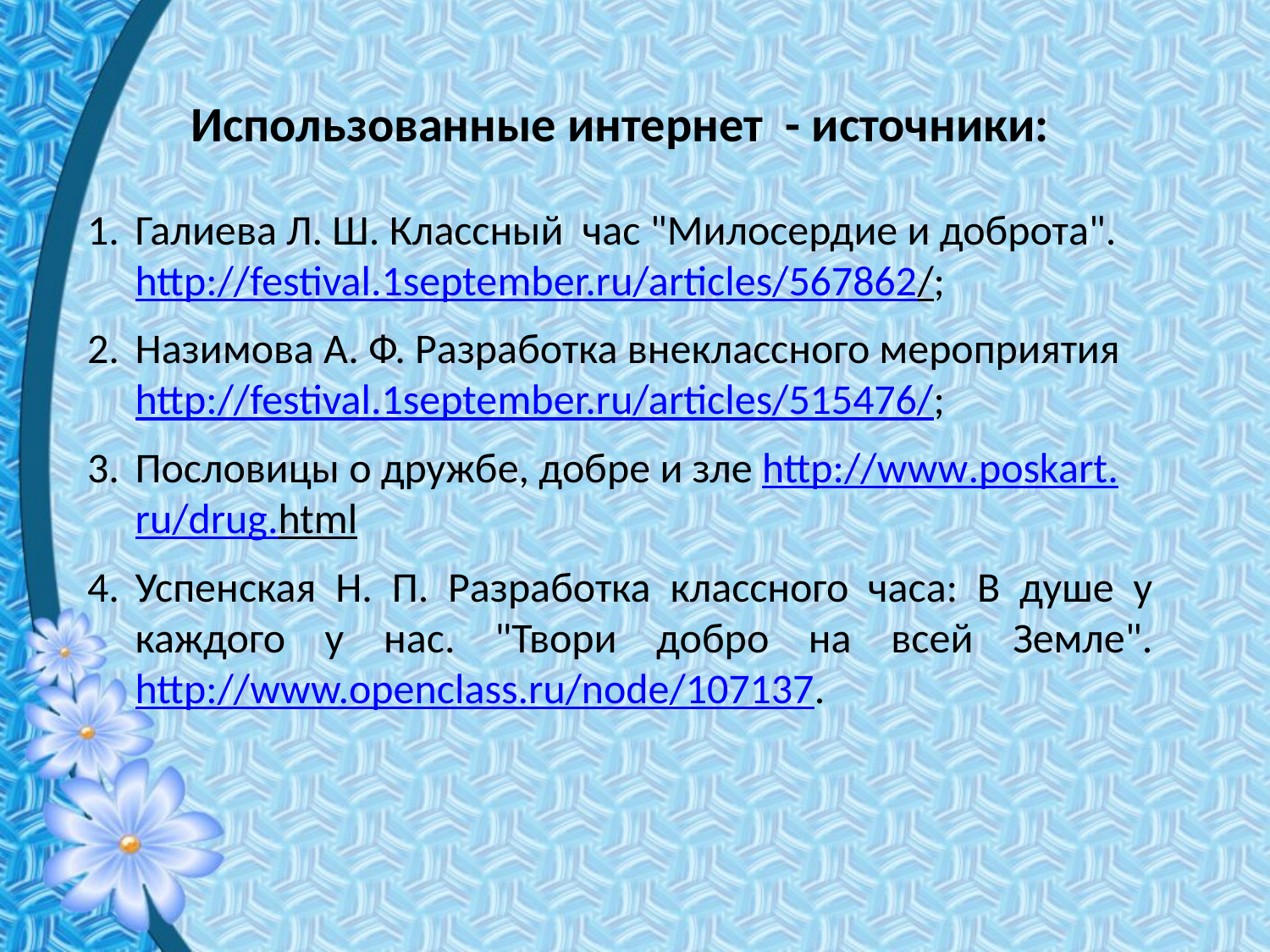

Использованные интернет  - источники:

Галиева Л. Ш. Классный  час "Милосердие и доброта". http://festival.1september.ru/articles/567862/;
Назимова А. Ф. Разработка внеклассного мероприятия http://festival.1september.ru/articles/515476/;
Пословицы о дружбе, добре и зле http://www.poskart.ru/drug.html
Успенская Н. П. Разработка классного часа: В душе у каждого у нас. "Твори добро на всей Земле". http://www.openclass.ru/node/107137.